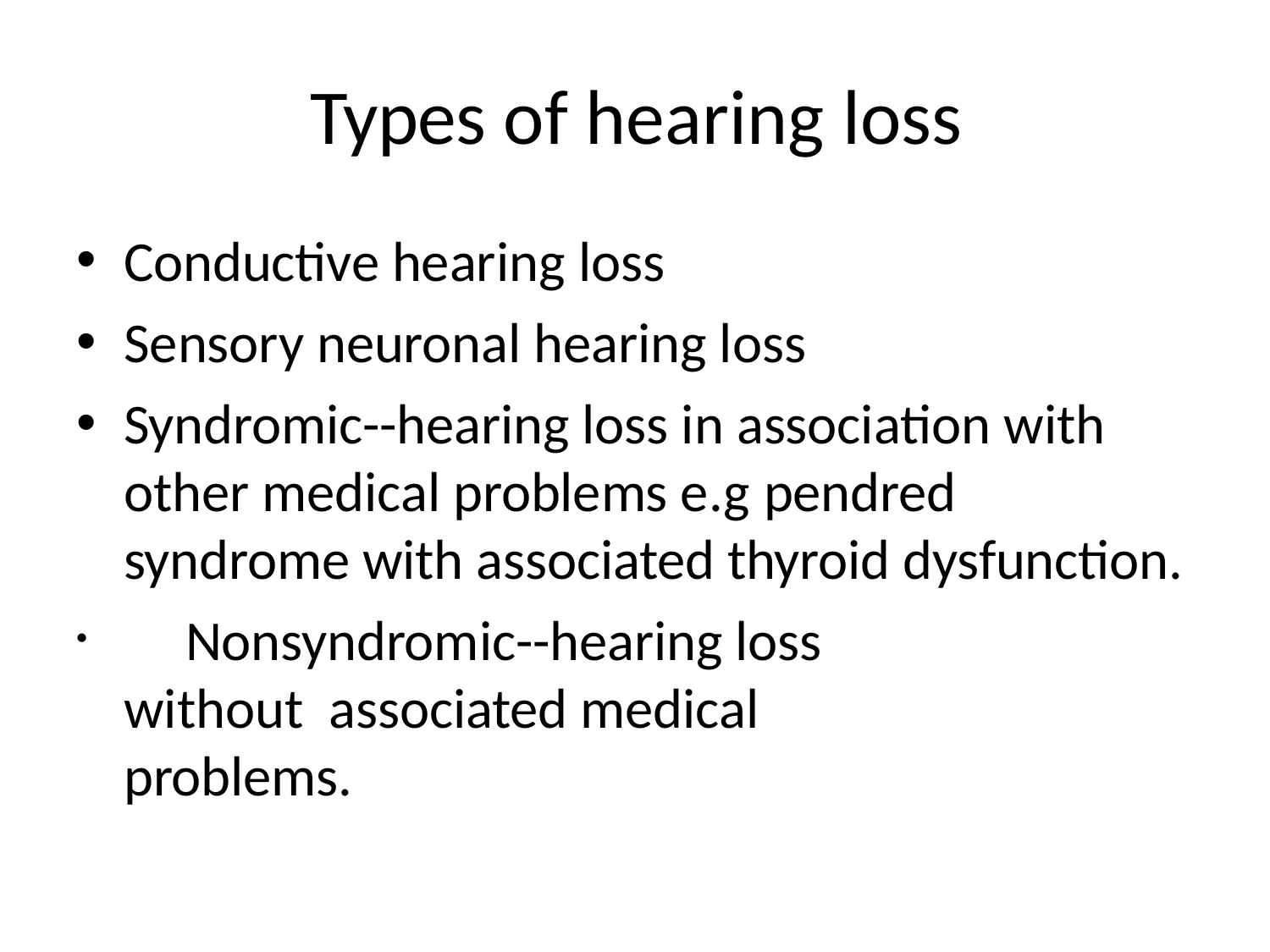

# Types of hearing loss
Conductive hearing loss
Sensory neuronal hearing loss
Syndromic--hearing loss in association with  other medical problems e.g pendred  syndrome with associated thyroid dysfunction.
	Nonsyndromic--hearing loss without  associated medical problems.